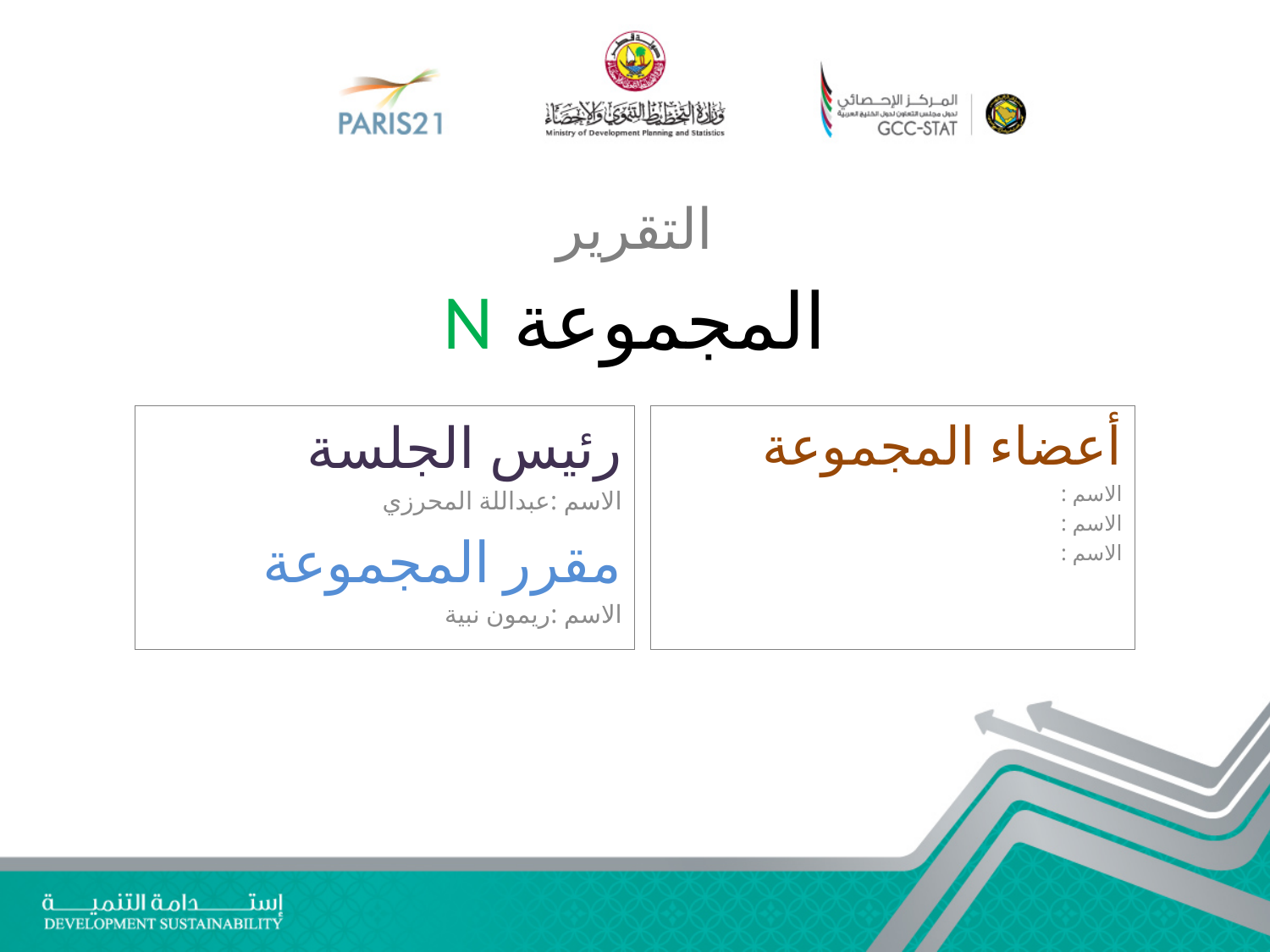

التقرير
# المجموعة N
رئيس الجلسة
الاسم :عبداللة المحرزي
مقرر المجموعة
الاسم :ريمون نبية
أعضاء المجموعة
الاسم :
الاسم :
الاسم :